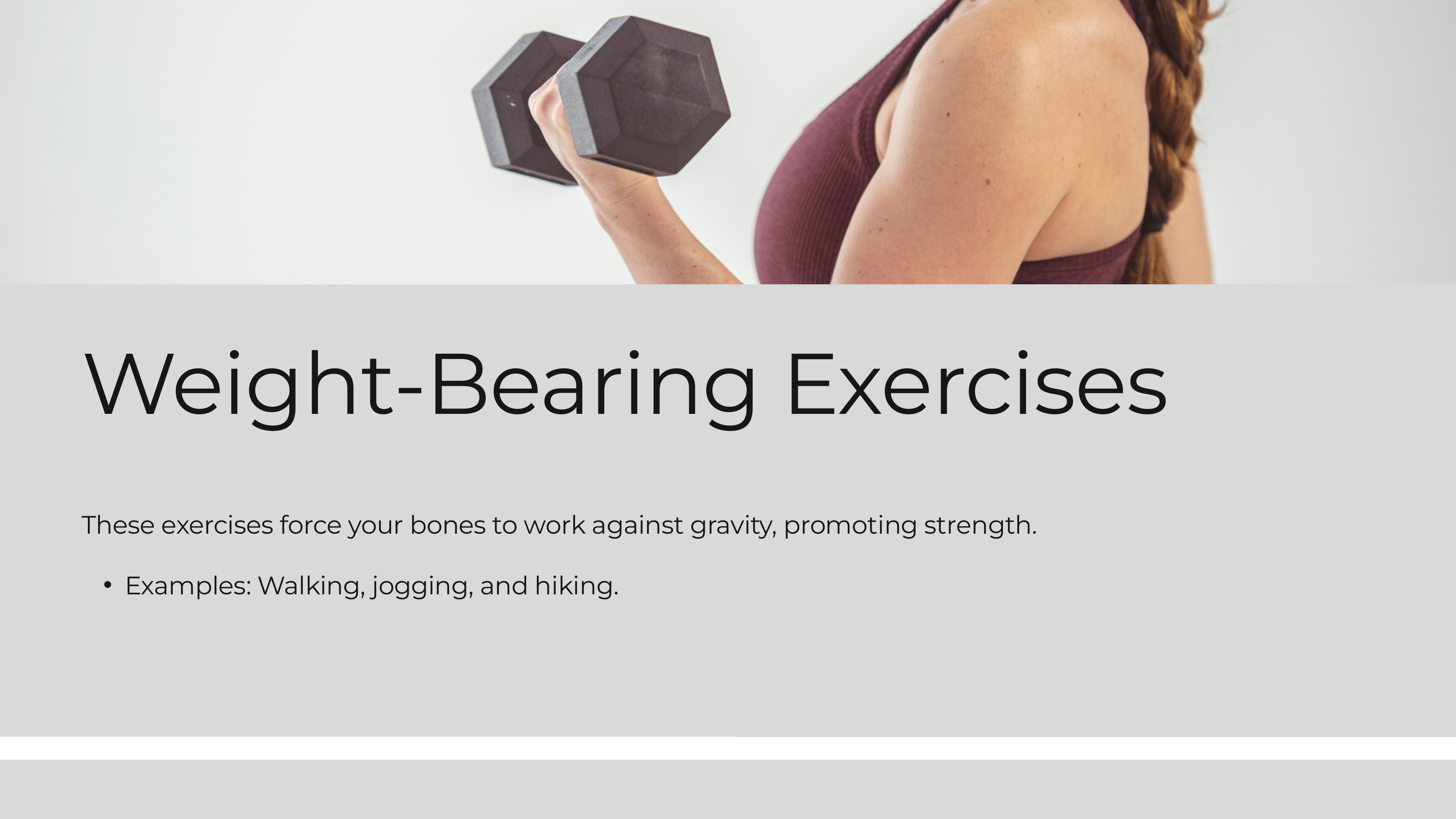

Weight-Bearing Exercises
These exercises force your bones to work against gravity, promoting strength.

Examples: Walking, jogging, and hiking.